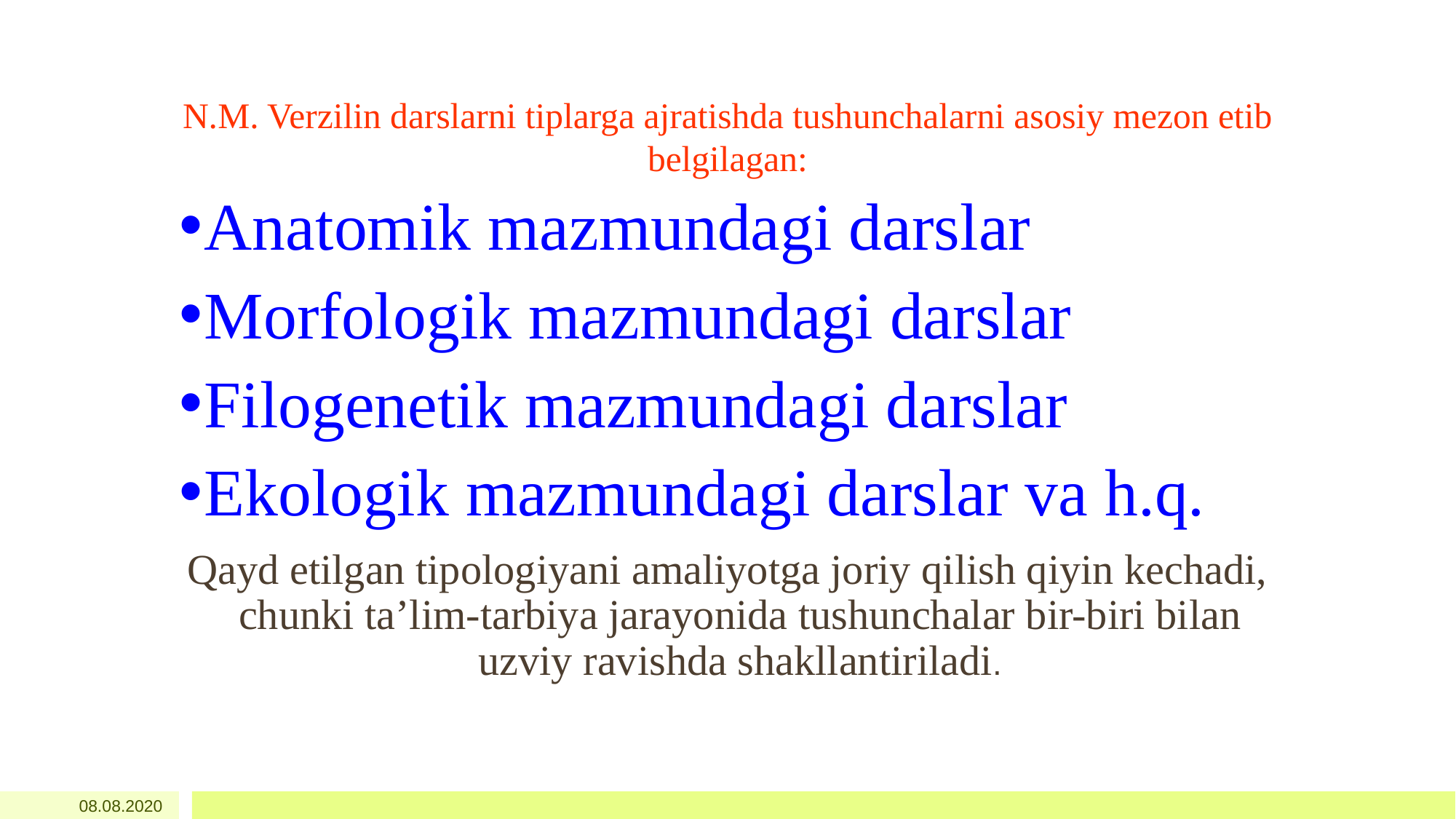

# N.M. Verzilin darslarni tiplarga ajratishda tushunchalarni asosiy mezon etib belgilagan:
Anatomik mazmundagi darslar
Morfologik mazmundagi darslar
Filogenetik mazmundagi darslar
Ekologik mazmundagi darslar va h.q.
Qayd etilgan tipologiyani amaliyotga joriy qilish qiyin kechadi, chunki ta’lim-tarbiya jarayonida tushunchalar bir-biri bilan uzviy ravishda shakllantiriladi.
08.08.2020